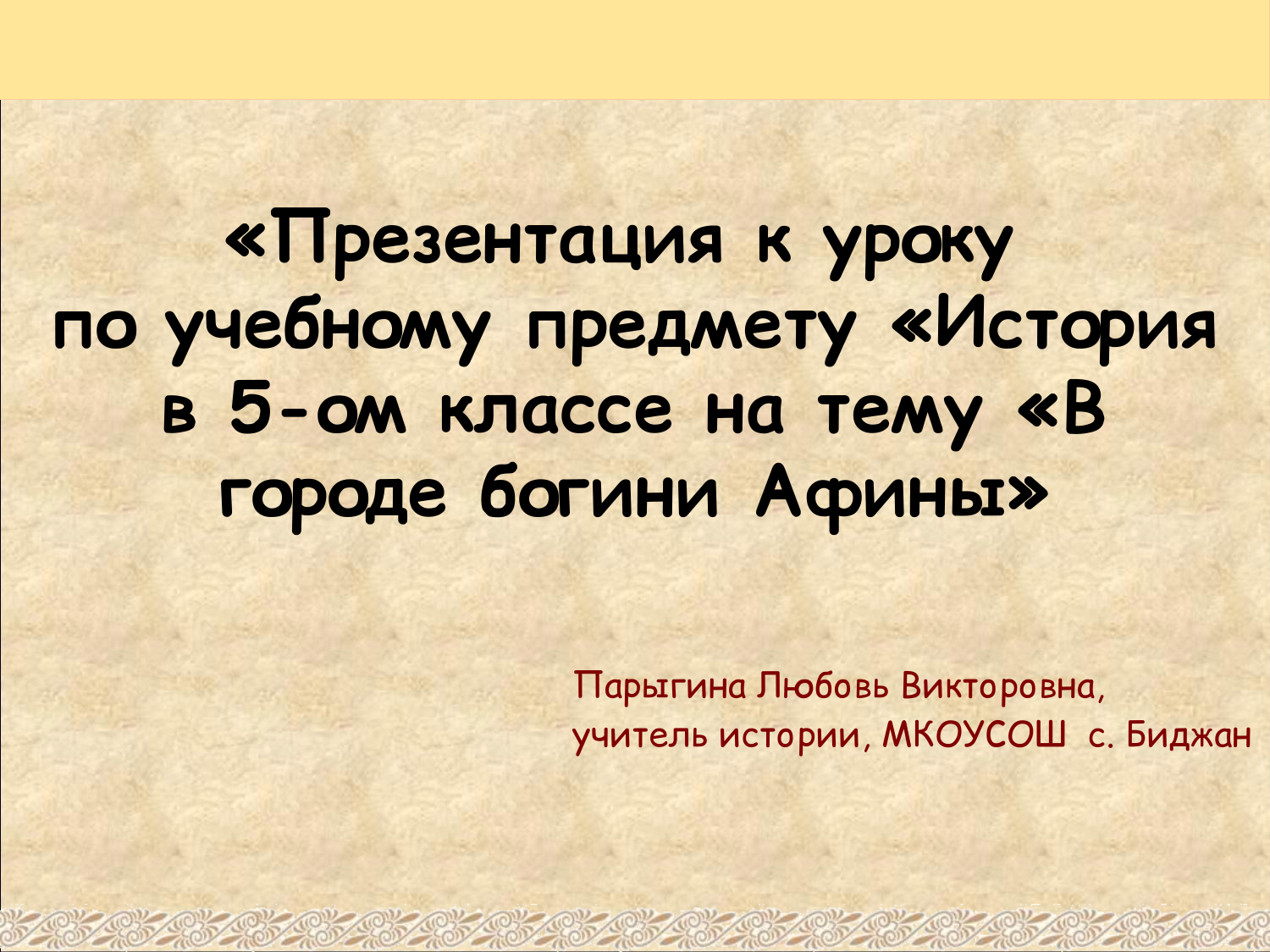

# «Презентация к уроку по учебному предмету «История в 5-ом классе на тему «В городе богини Афины»
Парыгина Любовь Викторовна,
учитель истории, МКОУСОШ  с. Биджан